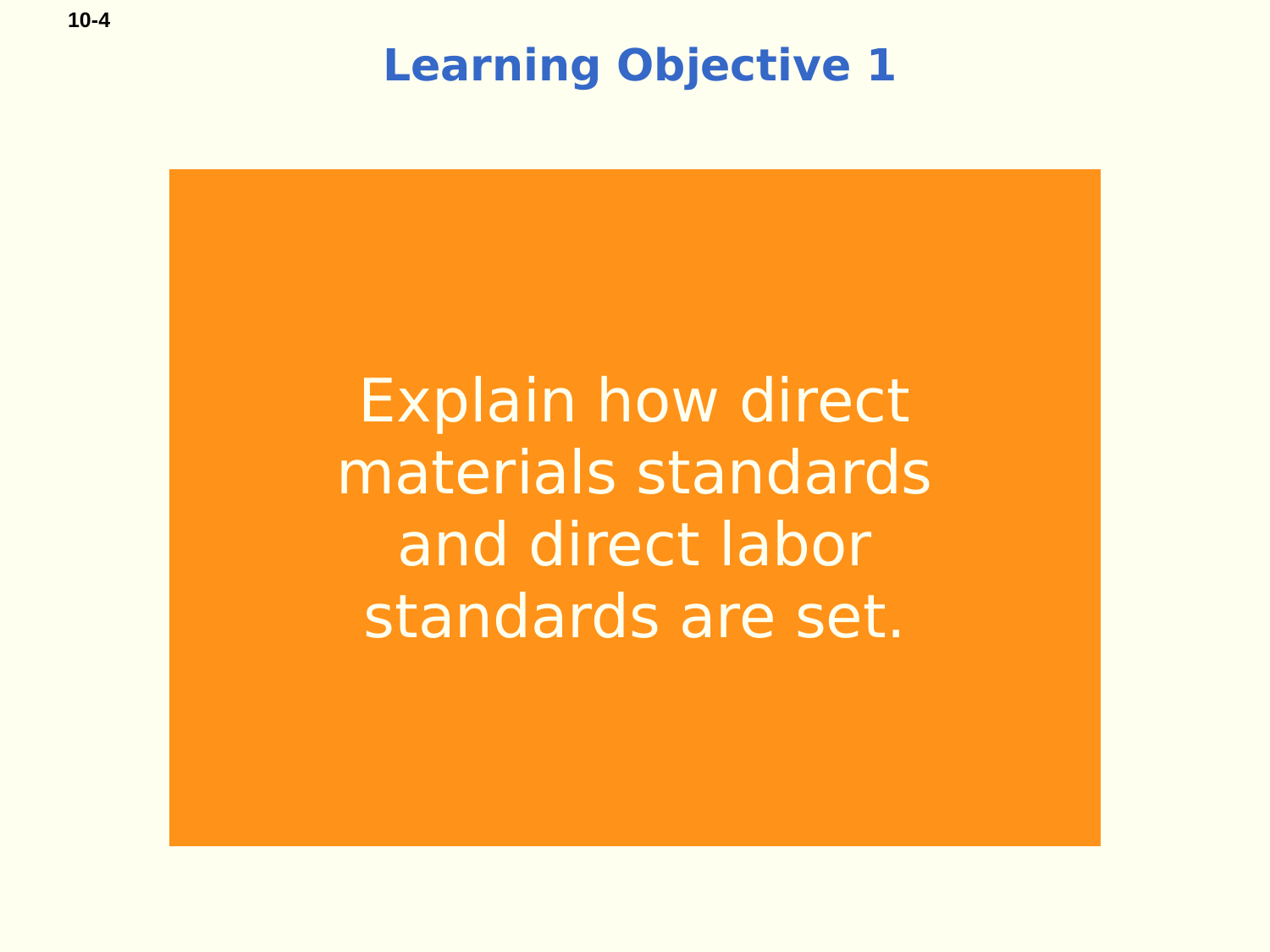

# Learning Objective 1

Explain how direct materials standards
and direct labor
standards are set.